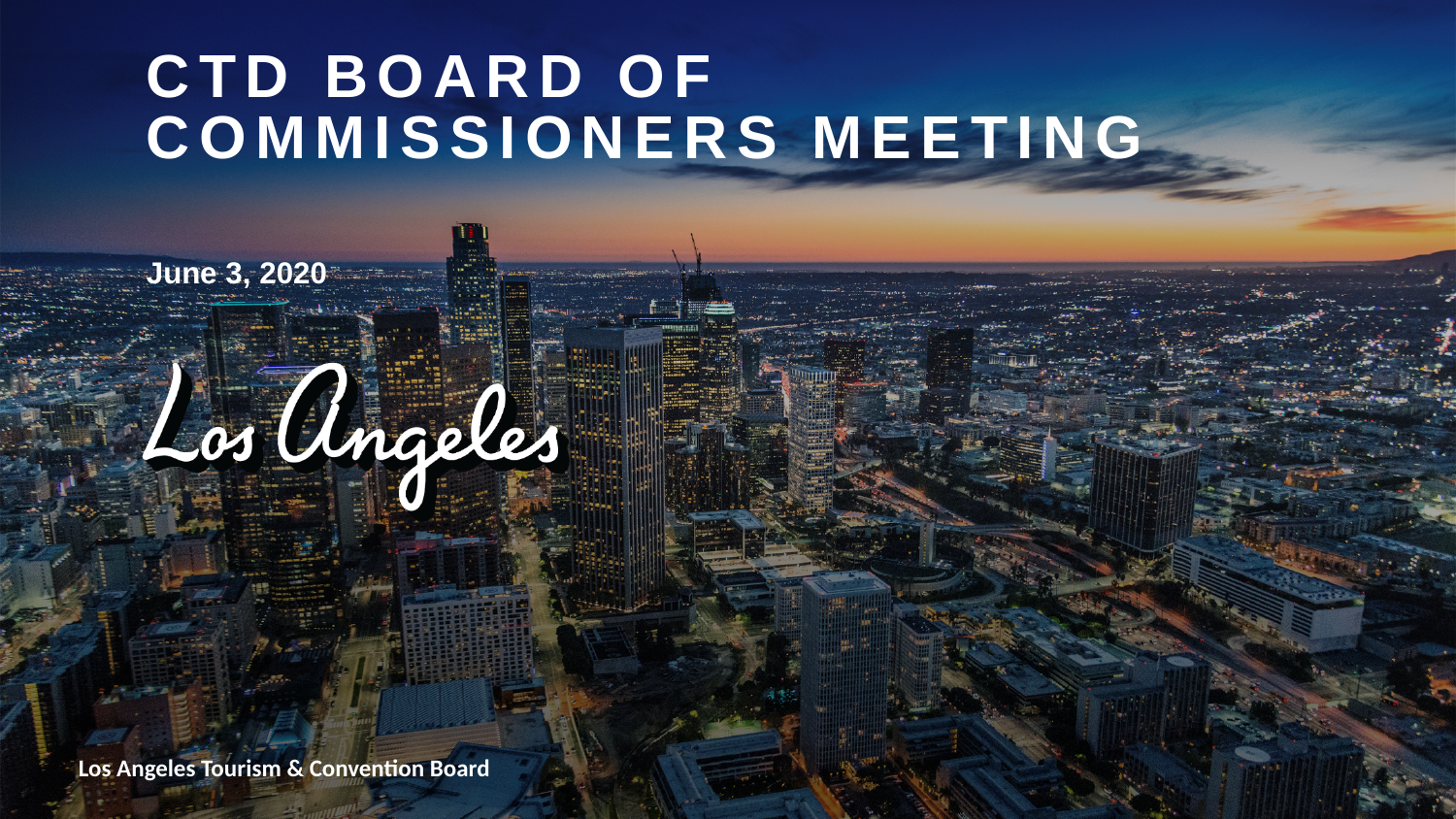

# CTD BOARD OF COMMISSIONERS MEETING

June 3, 2020